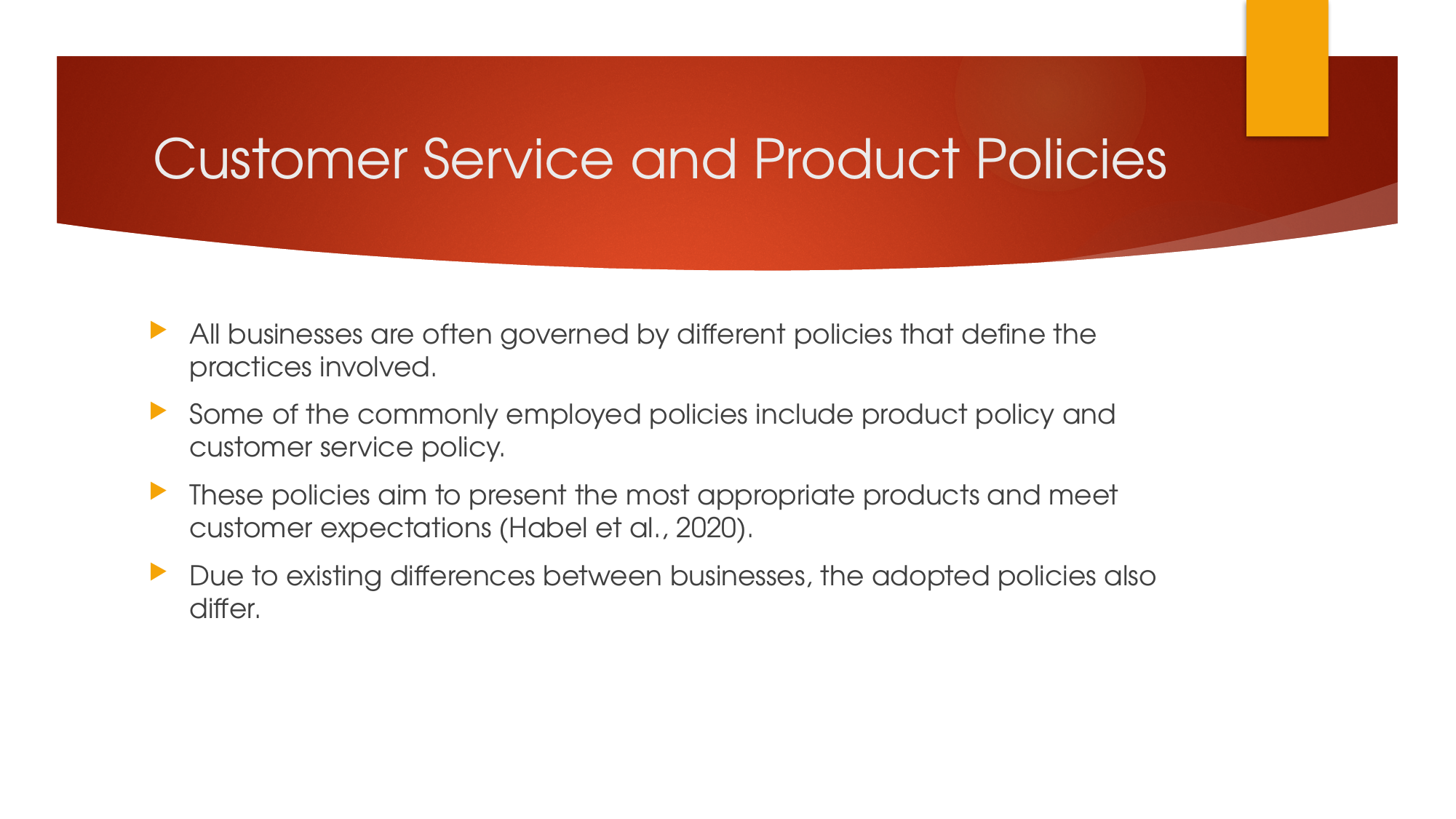

# Customer Service and Product Policies
All businesses are often governed by different policies that define the practices involved.
Some of the commonly employed policies include product policy and customer service policy.
These policies aim to present the most appropriate products and meet customer expectations (Habel et al., 2020).
Due to existing differences between businesses, the adopted policies also differ.